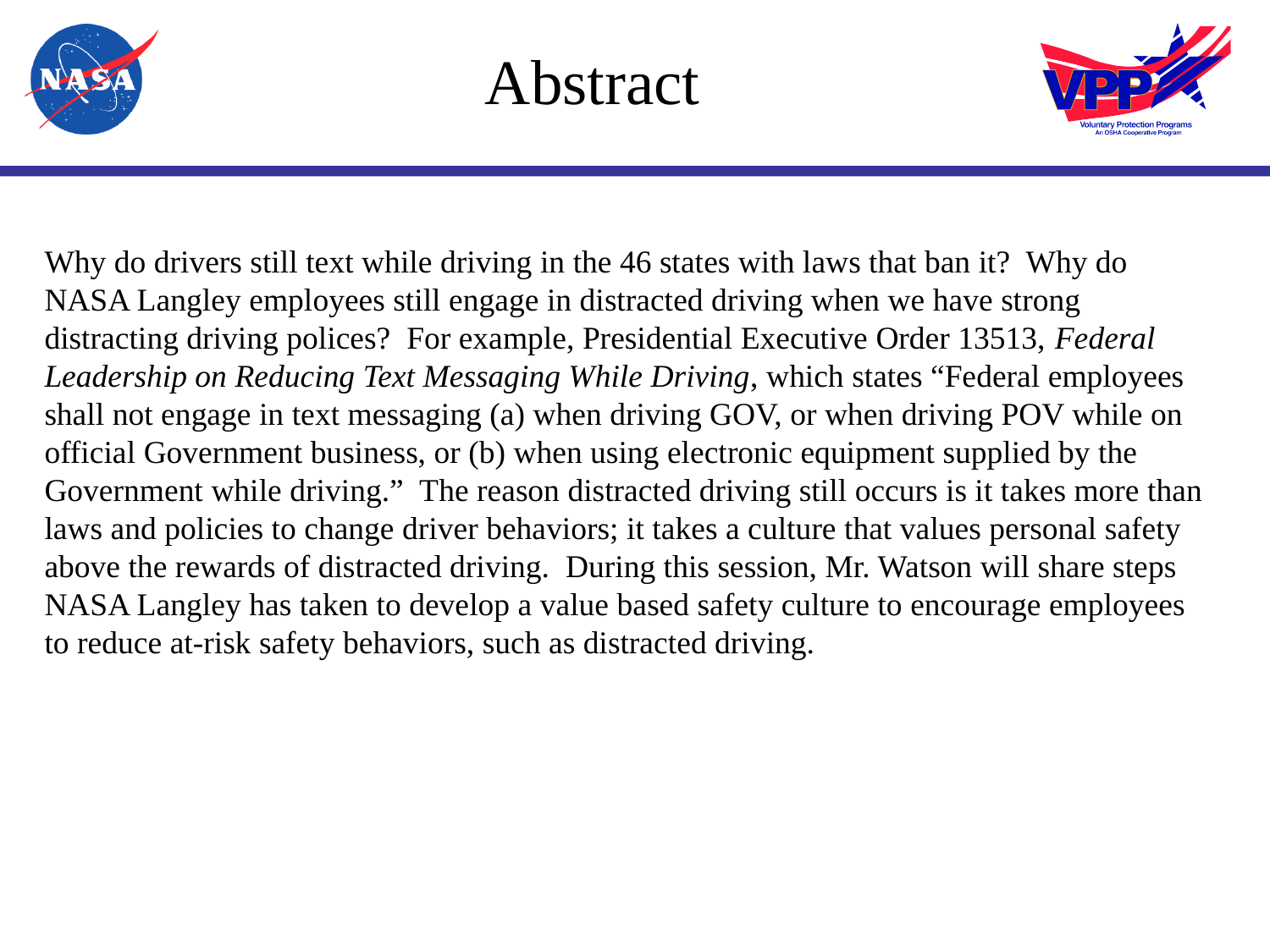

# Abstract

Why do drivers still text while driving in the 46 states with laws that ban it?  Why do NASA Langley employees still engage in distracted driving when we have strong distracting driving polices?  For example, Presidential Executive Order 13513, Federal Leadership on Reducing Text Messaging While Driving, which states “Federal employees shall not engage in text messaging (a) when driving GOV, or when driving POV while on official Government business, or (b) when using electronic equipment supplied by the Government while driving.”  The reason distracted driving still occurs is it takes more than laws and policies to change driver behaviors; it takes a culture that values personal safety above the rewards of distracted driving.  During this session, Mr. Watson will share steps NASA Langley has taken to develop a value based safety culture to encourage employees to reduce at-risk safety behaviors, such as distracted driving.